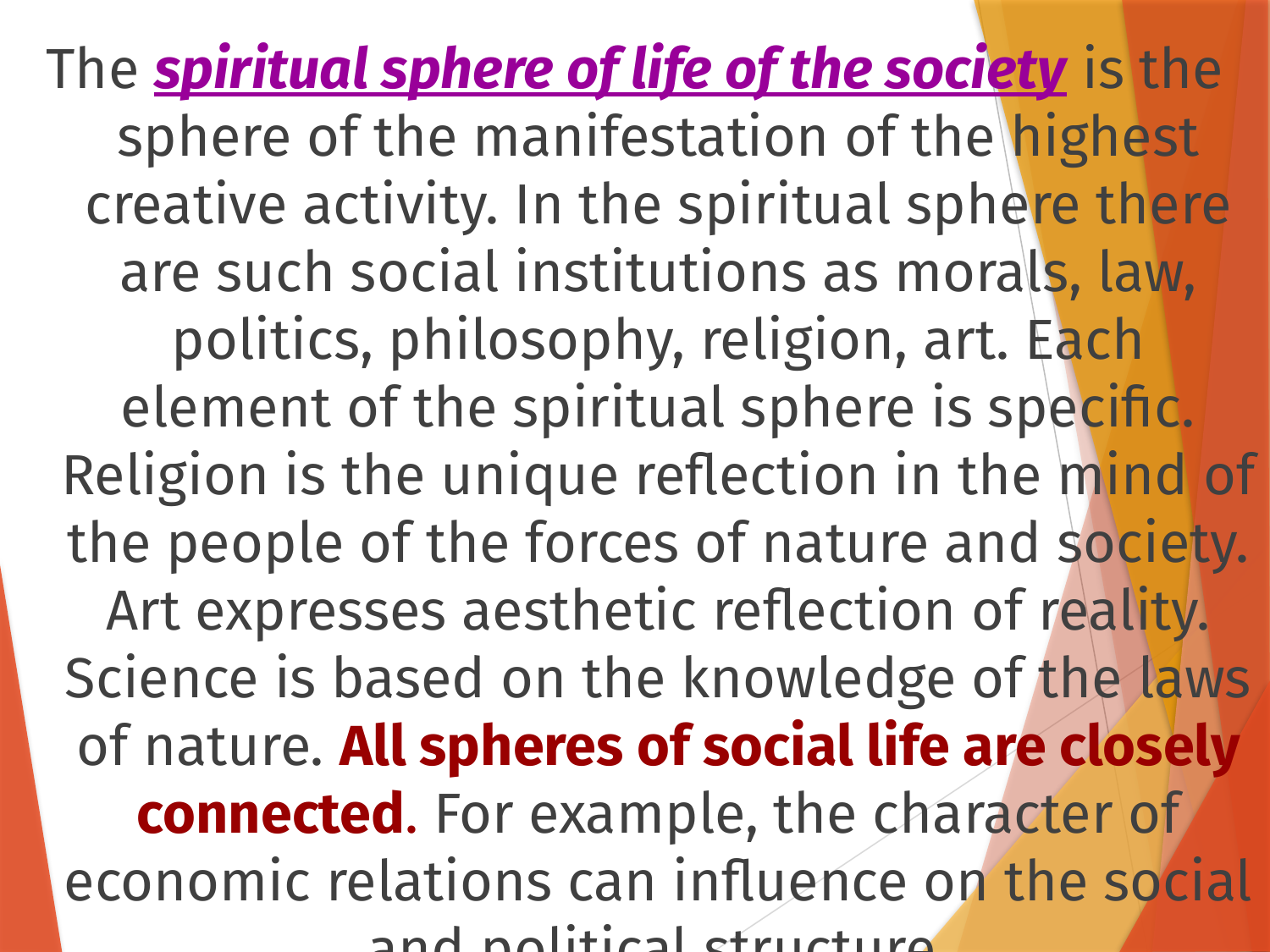

The spiritual sphere of life of the society is the sphere of the manifestation of the highest creative activity. In the spiritual sphere there are such social institutions as morals, law, politics, philosophy, religion, art. Each element of the spiritual sphere is specific. Religion is the unique reflection in the mind of the people of the forces of nature and society. Art expresses aesthetic reflection of reality. Science is based on the knowledge of the laws of nature. All spheres of social life are closely connected. For example, the character of economic relations can influence on the social and political structure.